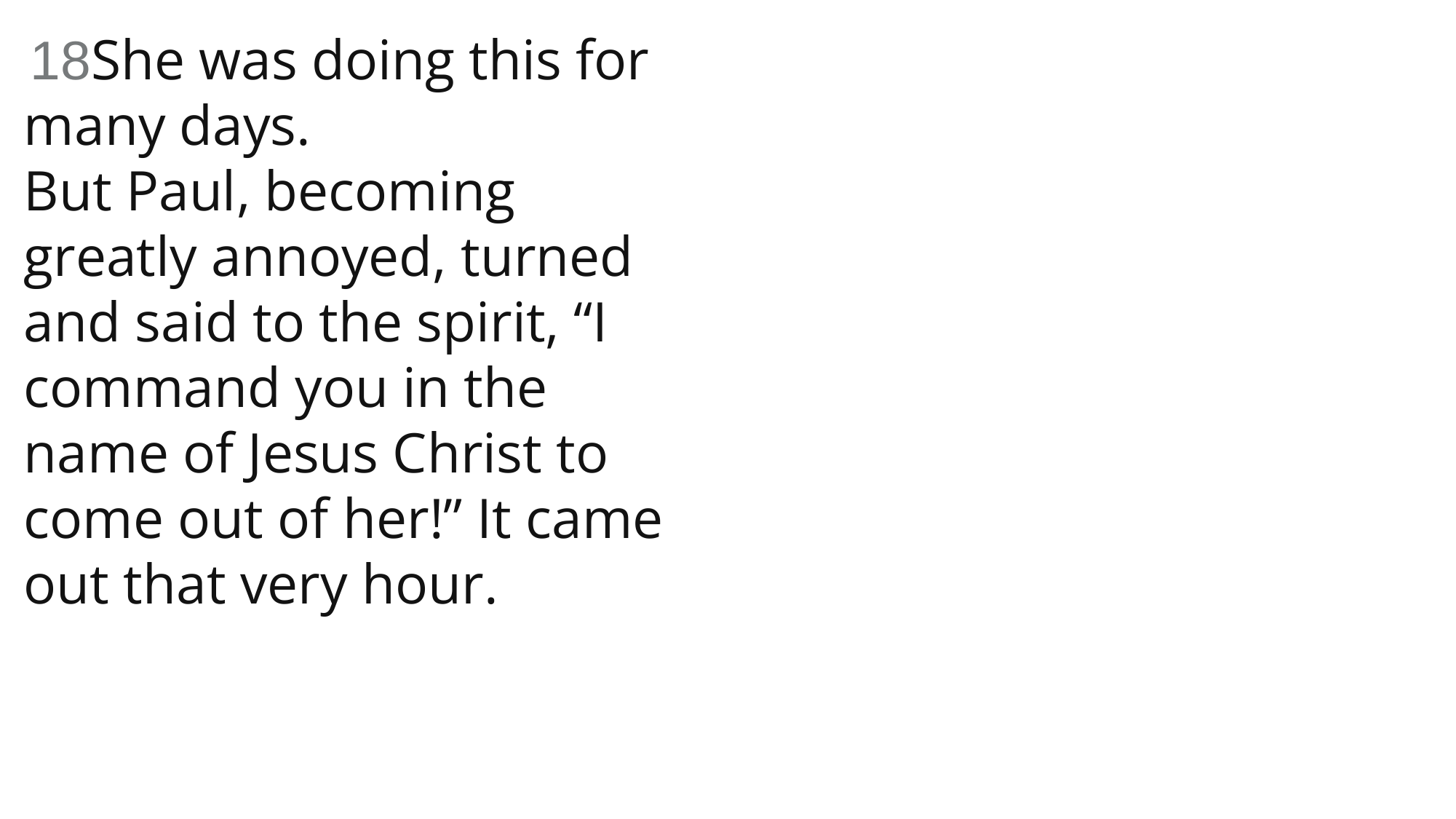

18She was doing this for many days.
But Paul, becoming greatly annoyed, turned and said to the spirit, “I command you in the name of Jesus Christ to come out of her!” It came out that very hour.